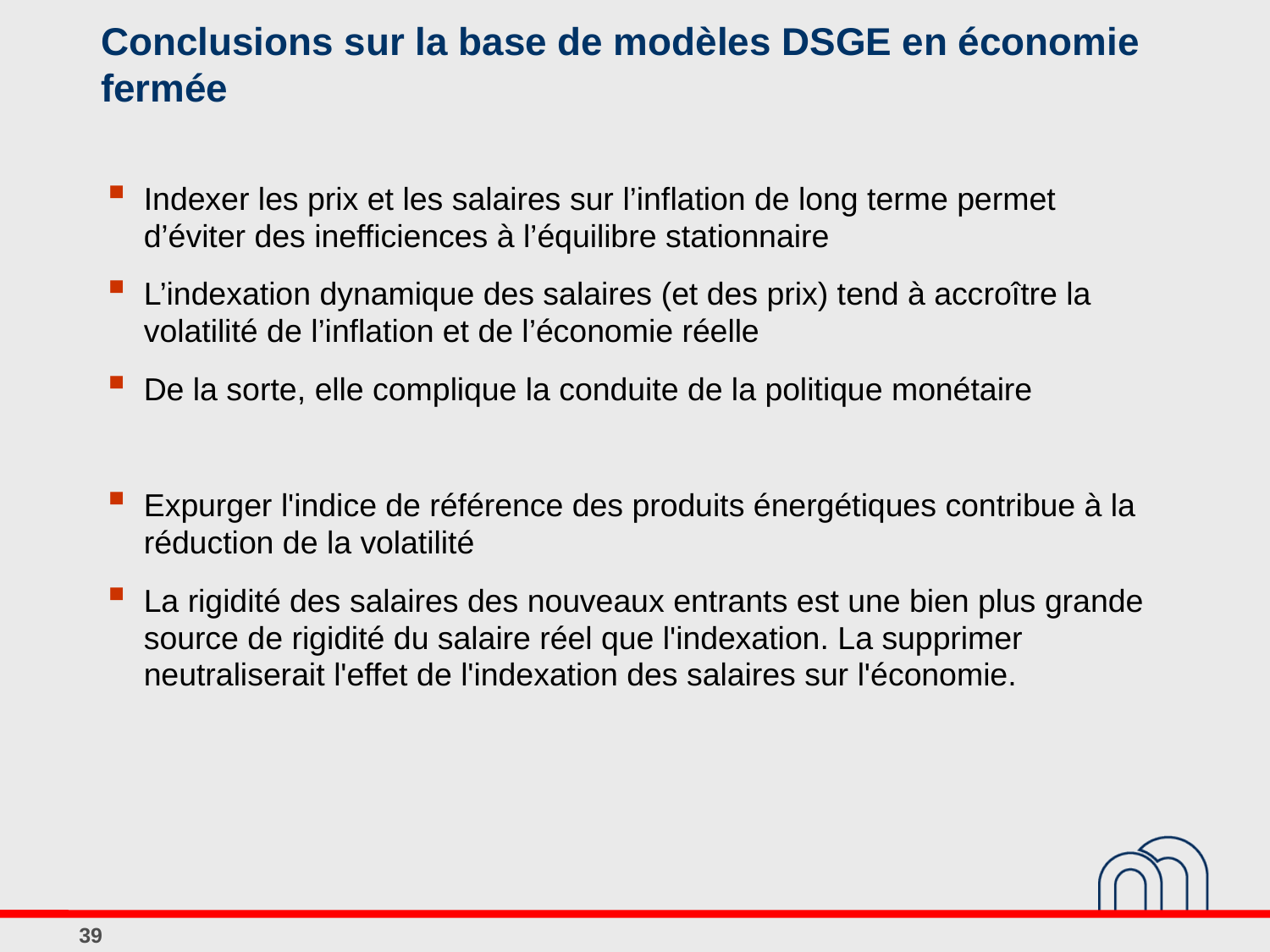

# Conclusions sur la base de modèles DSGE en économie fermée

Indexer les prix et les salaires sur l’inflation de long terme permet 	  d’éviter des inefficiences à l’équilibre stationnaire
L’indexation dynamique des salaires (et des prix) tend à accroître la volatilité de l’inflation et de l’économie réelle
De la sorte, elle complique la conduite de la politique monétaire

Expurger l'indice de référence des produits énergétiques contribue à la réduction de la volatilité
La rigidité des salaires des nouveaux entrants est une bien plus grande source de rigidité du salaire réel que l'indexation. La supprimer neutraliserait l'effet de l'indexation des salaires sur l'économie.

39